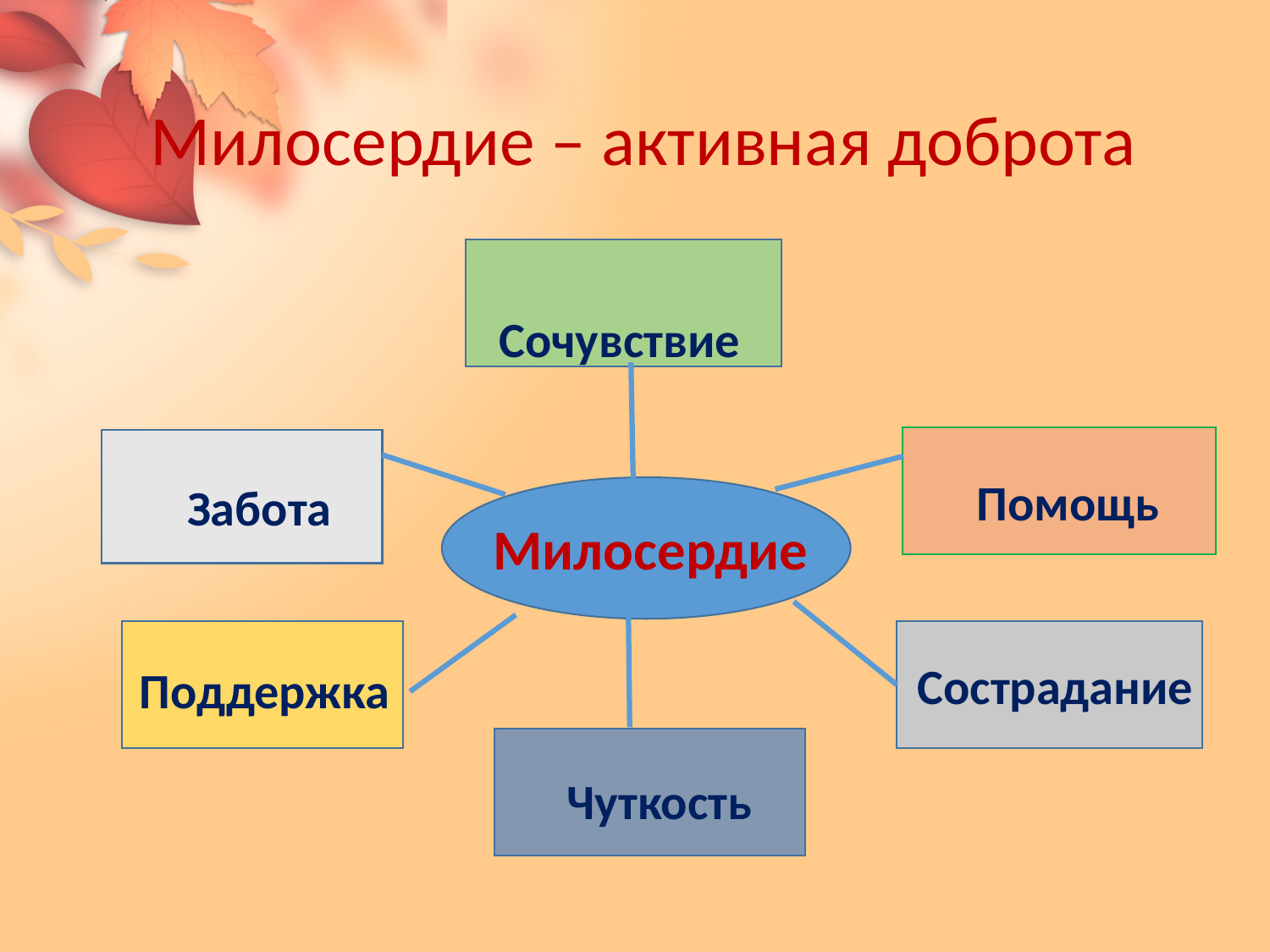

# Милосердие – активная доброта

  Сочувствие

Помощь
Забота

Милосердие

Сострадание
Поддержка

     Чуткость